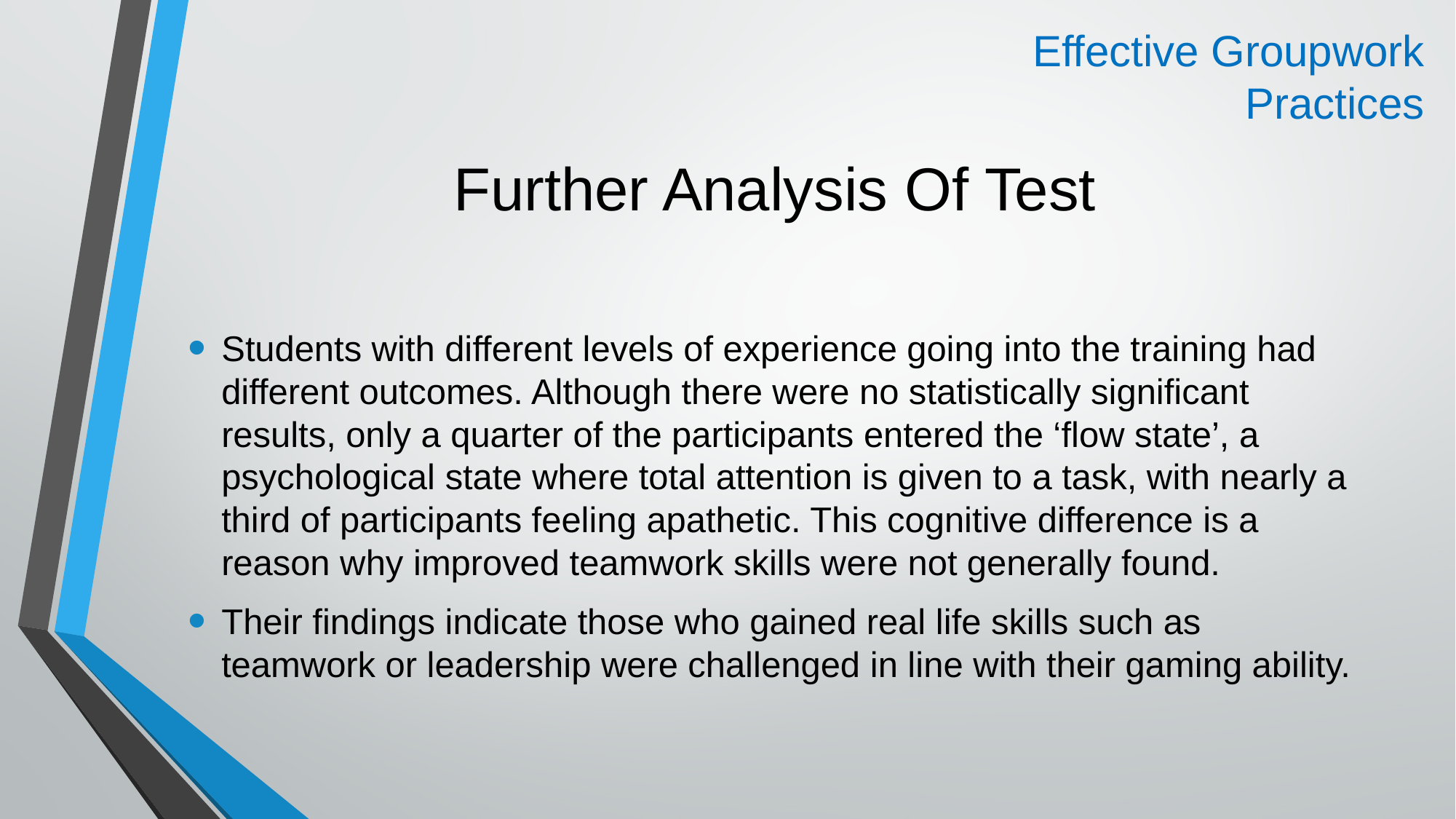

Effective Groupwork Practices
# Further Analysis Of Test
Students with different levels of experience going into the training had different outcomes. Although there were no statistically significant results, only a quarter of the participants entered the ‘flow state’, a psychological state where total attention is given to a task, with nearly a third of participants feeling apathetic. This cognitive difference is a reason why improved teamwork skills were not generally found.
Their findings indicate those who gained real life skills such as teamwork or leadership were challenged in line with their gaming ability.